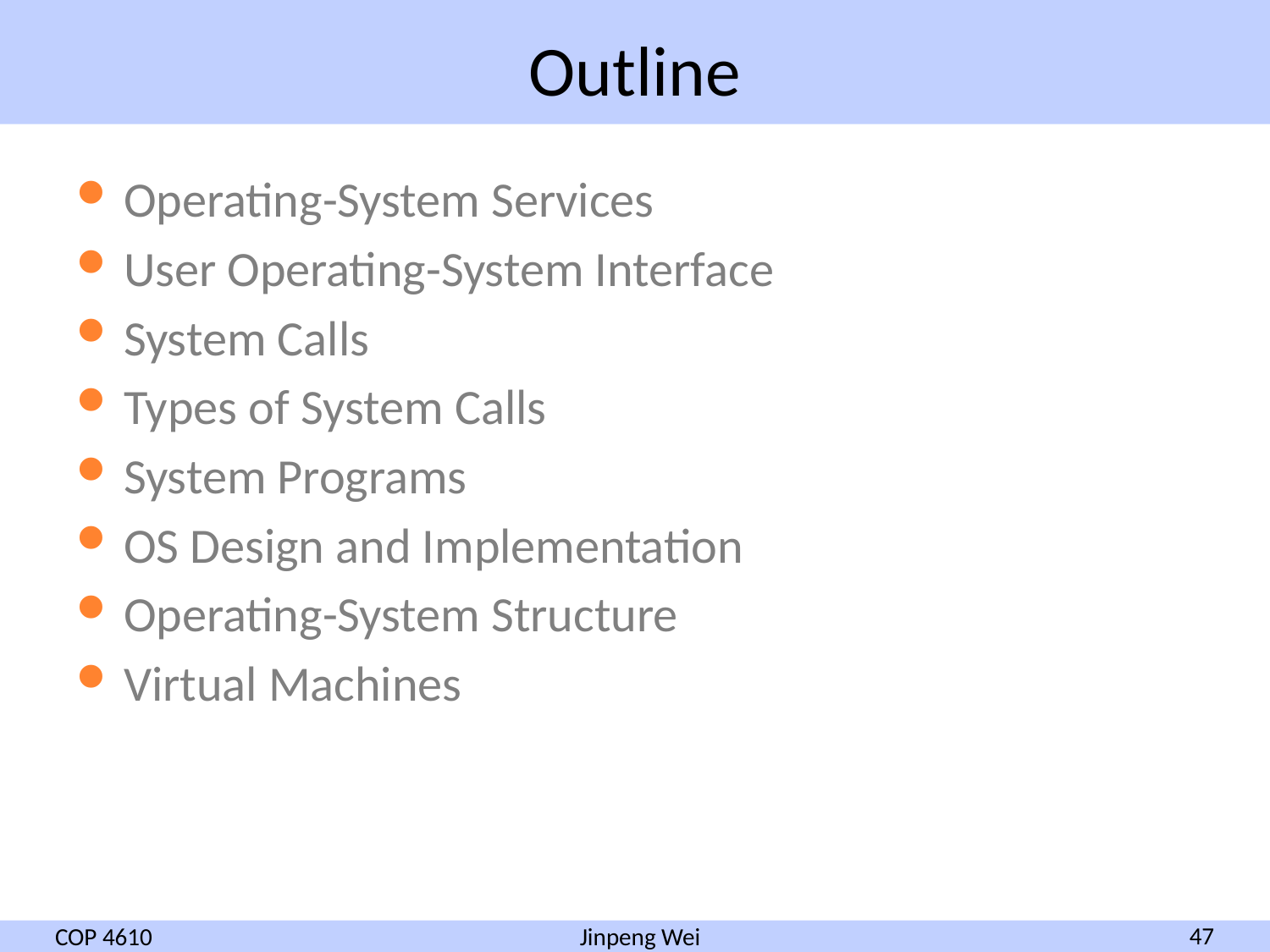

# Outline
Operating-System Services
User Operating-System Interface
System Calls
Types of System Calls
System Programs
OS Design and Implementation
Operating-System Structure
Virtual Machines
COP 4610
47